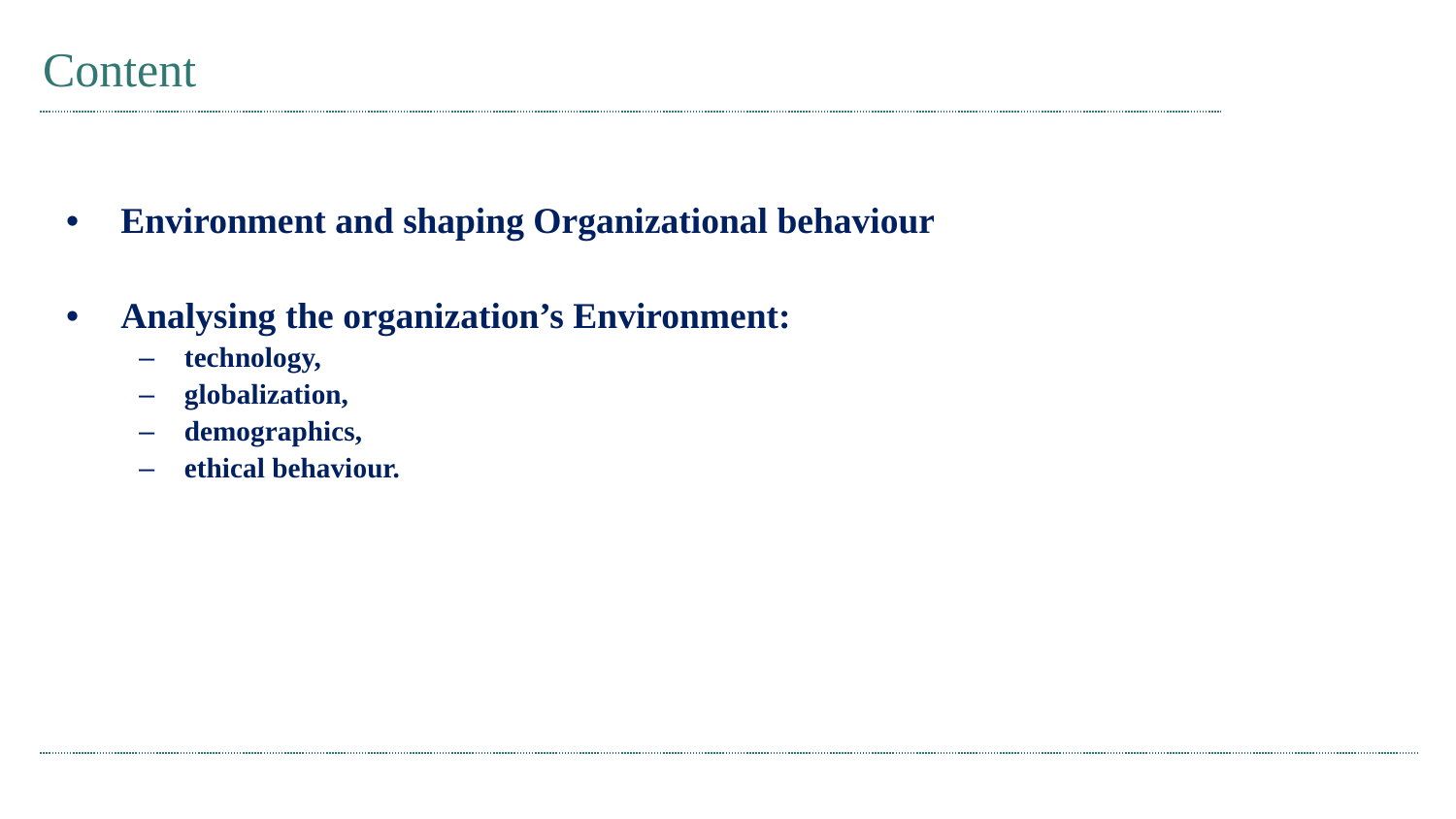

# Content

Environment and shaping Organizational behaviour

Analysing the organization’s Environment:
technology,
globalization,
demographics,
ethical behaviour.